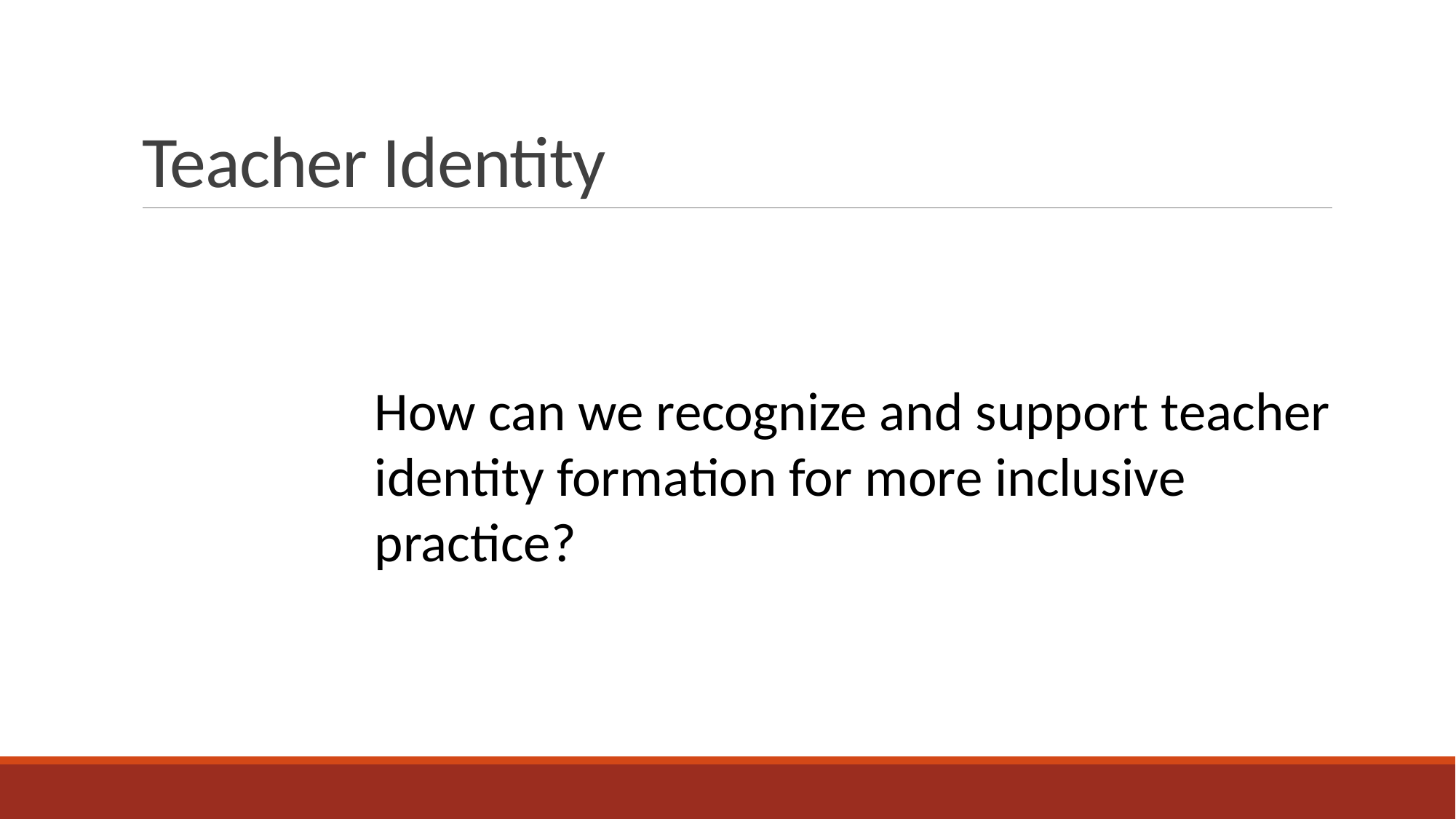

# Teacher Identity
How can we recognize and support teacher identity formation for more inclusive practice?